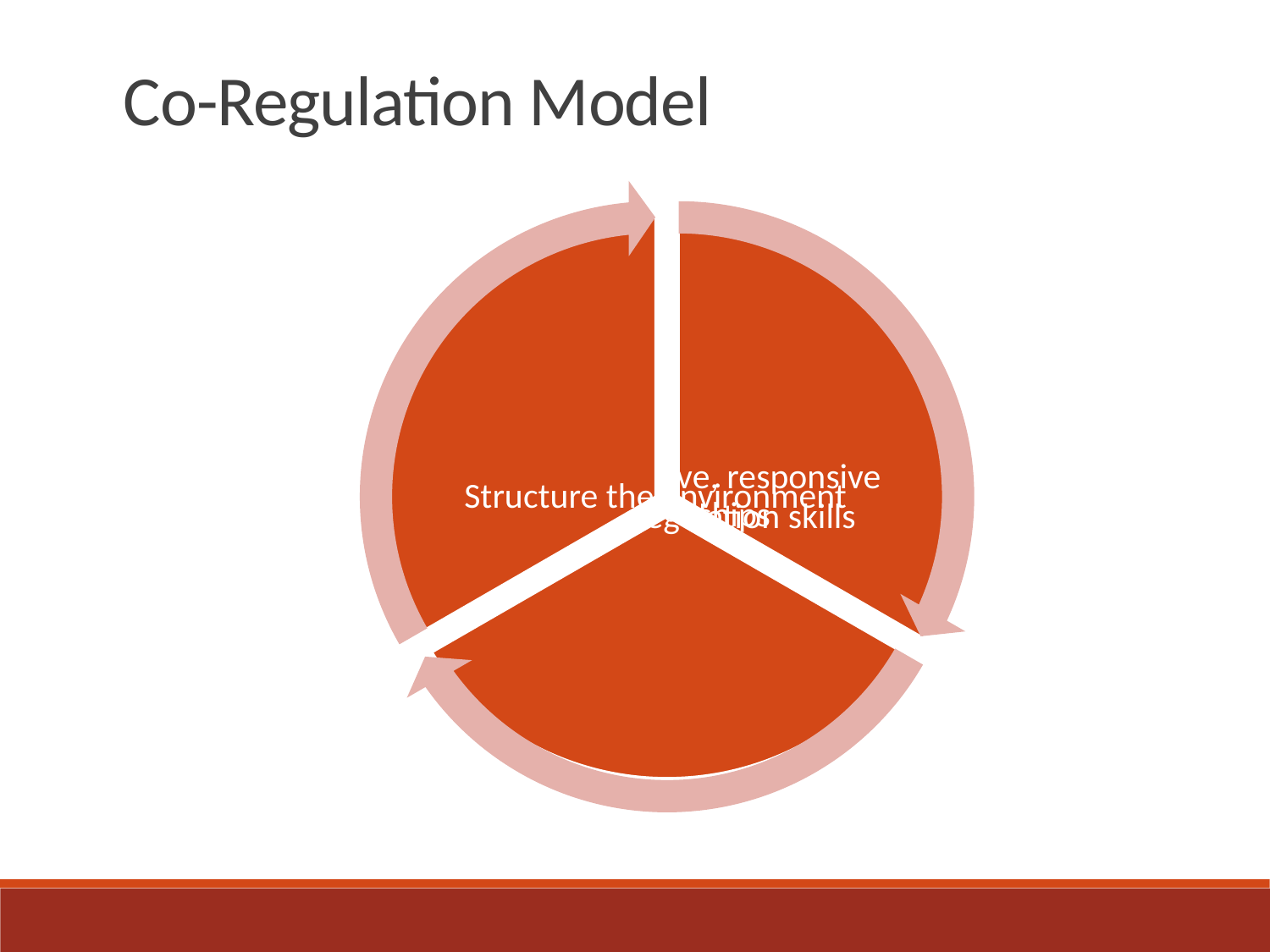

Co-Regulation Model
Build supportive, responsive relationships
Coach self-regulation skills
Structure the environment